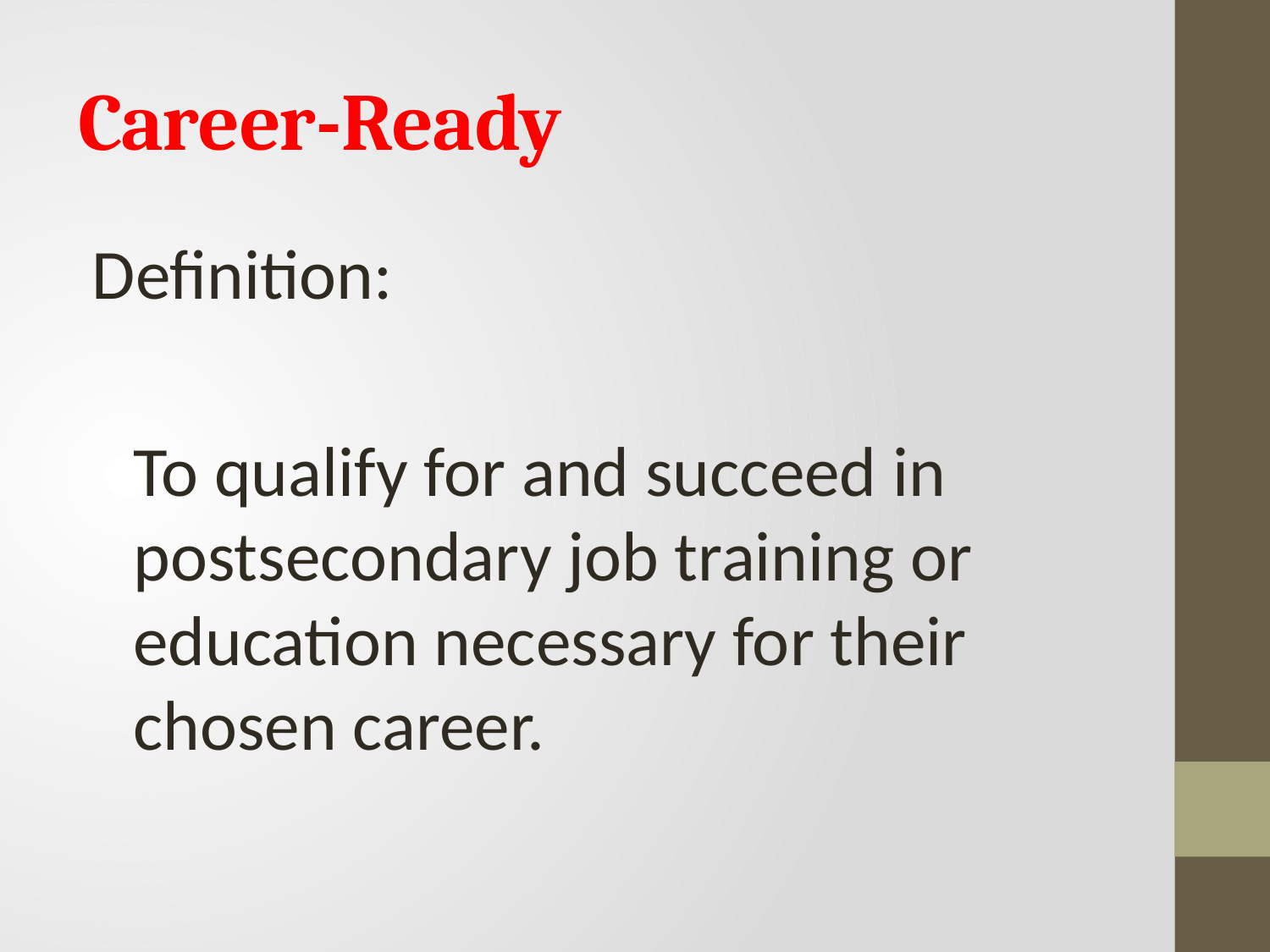

# Career-Ready
Definition:

To qualify for and succeed in postsecondary job training or education necessary for their chosen career.